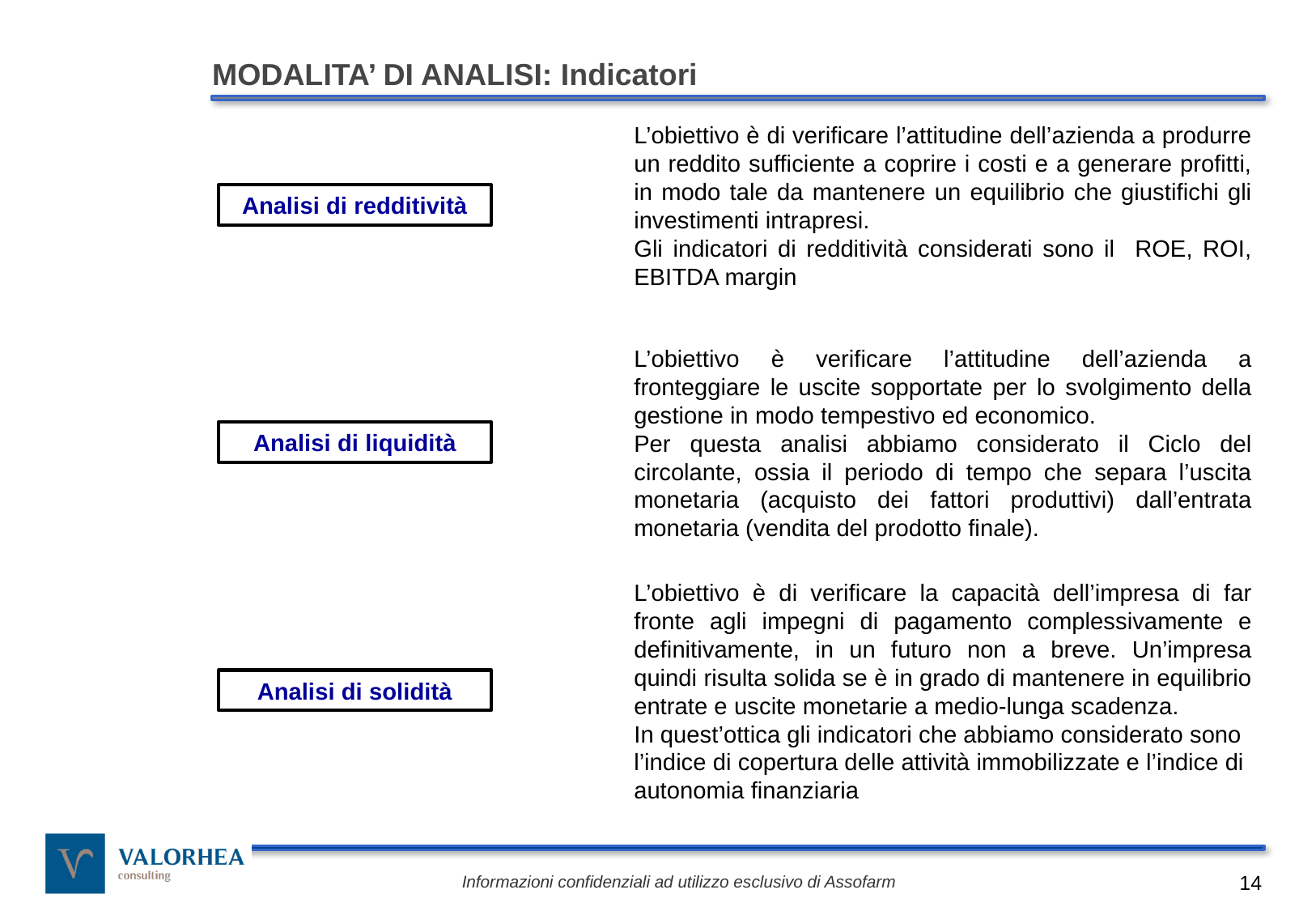

MODALITA’ DI ANALISI: Indicatori
L’obiettivo è di verificare l’attitudine dell’azienda a produrre un reddito sufficiente a coprire i costi e a generare profitti, in modo tale da mantenere un equilibrio che giustifichi gli investimenti intrapresi.
Gli indicatori di redditività considerati sono il  ROE, ROI, EBITDA margin
Analisi di redditività
L’obiettivo è verificare l’attitudine dell’azienda a fronteggiare le uscite sopportate per lo svolgimento della gestione in modo tempestivo ed economico.
Per questa analisi abbiamo considerato il Ciclo del circolante, ossia il periodo di tempo che separa l’uscita monetaria (acquisto dei fattori produttivi) dall’entrata monetaria (vendita del prodotto finale).
Analisi di liquidità
L’obiettivo è di verificare la capacità dell’impresa di far fronte agli impegni di pagamento complessivamente e definitivamente, in un futuro non a breve. Un’impresa quindi risulta solida se è in grado di mantenere in equilibrio entrate e uscite monetarie a medio-lunga scadenza.
In quest’ottica gli indicatori che abbiamo considerato sono l’indice di copertura delle attività immobilizzate e l’indice di autonomia finanziaria
Analisi di solidità